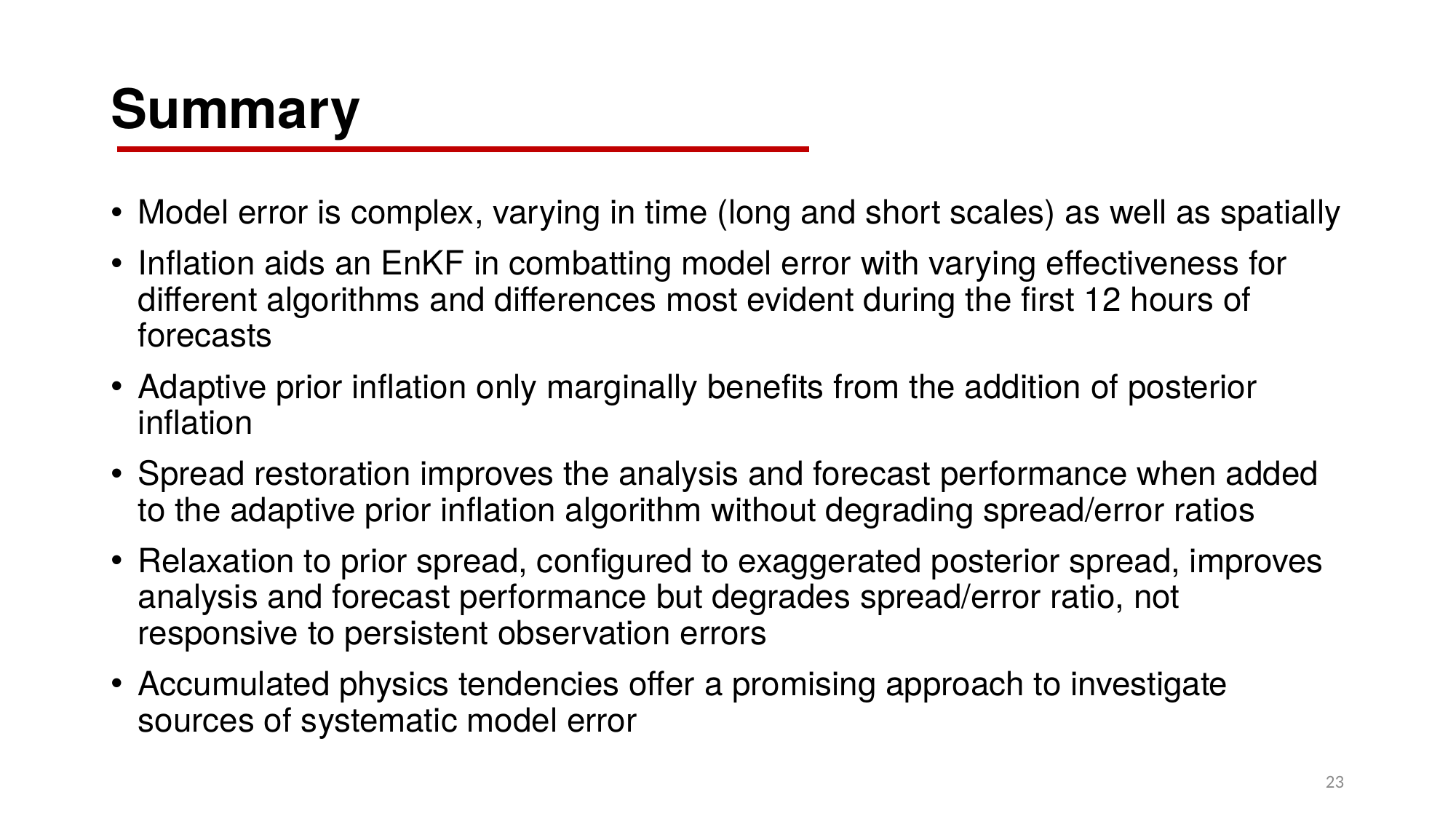

# Summary
Model error is complex, varying in time (long and short scales) as well as spatially
Inflation aids an EnKF in combatting model error with varying effectiveness for different algorithms and differences most evident during the first 12 hours of forecasts
Adaptive prior inflation only marginally benefits from the addition of posterior inflation
Spread restoration improves the analysis and forecast performance when added to the adaptive prior inflation algorithm without degrading spread/error ratios
Relaxation to prior spread, configured to exaggerated posterior spread, improves analysis and forecast performance but degrades spread/error ratio, not responsive to persistent observation errors
Accumulated physics tendencies offer a promising approach to investigate sources of systematic model error

23